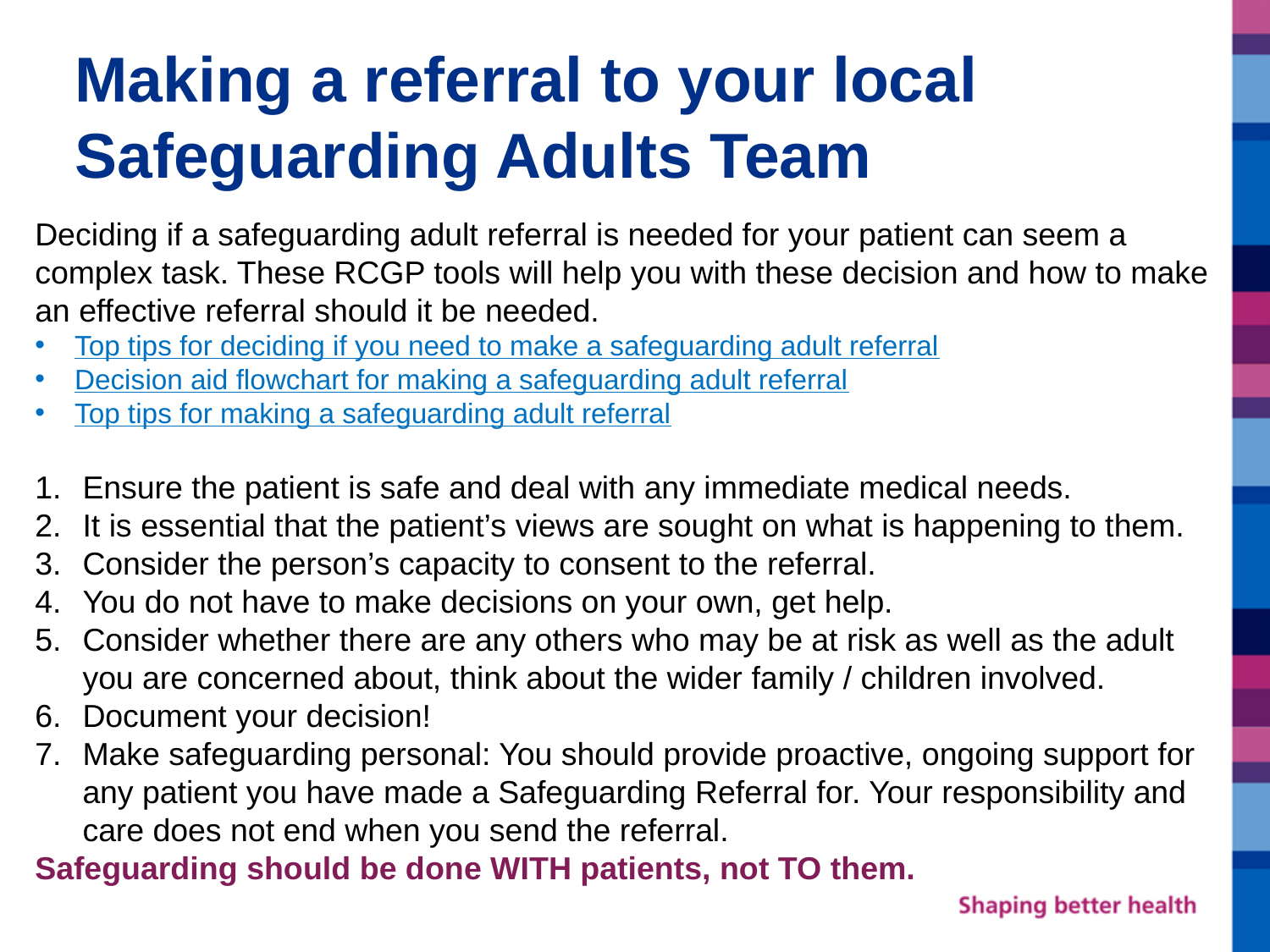

# Making a referral to your local Safeguarding Adults Team
Deciding if a safeguarding adult referral is needed for your patient can seem a complex task. These RCGP tools will help you with these decision and how to make an effective referral should it be needed.
Top tips for deciding if you need to make a safeguarding adult referral
Decision aid flowchart for making a safeguarding adult referral
Top tips for making a safeguarding adult referral

Ensure the patient is safe and deal with any immediate medical needs.
It is essential that the patient’s views are sought on what is happening to them.
Consider the person’s capacity to consent to the referral.
You do not have to make decisions on your own, get help.
Consider whether there are any others who may be at risk as well as the adult you are concerned about, think about the wider family / children involved.
Document your decision!
Make safeguarding personal: You should provide proactive, ongoing support for any patient you have made a Safeguarding Referral for. Your responsibility and care does not end when you send the referral.
Safeguarding should be done WITH patients, not TO them.